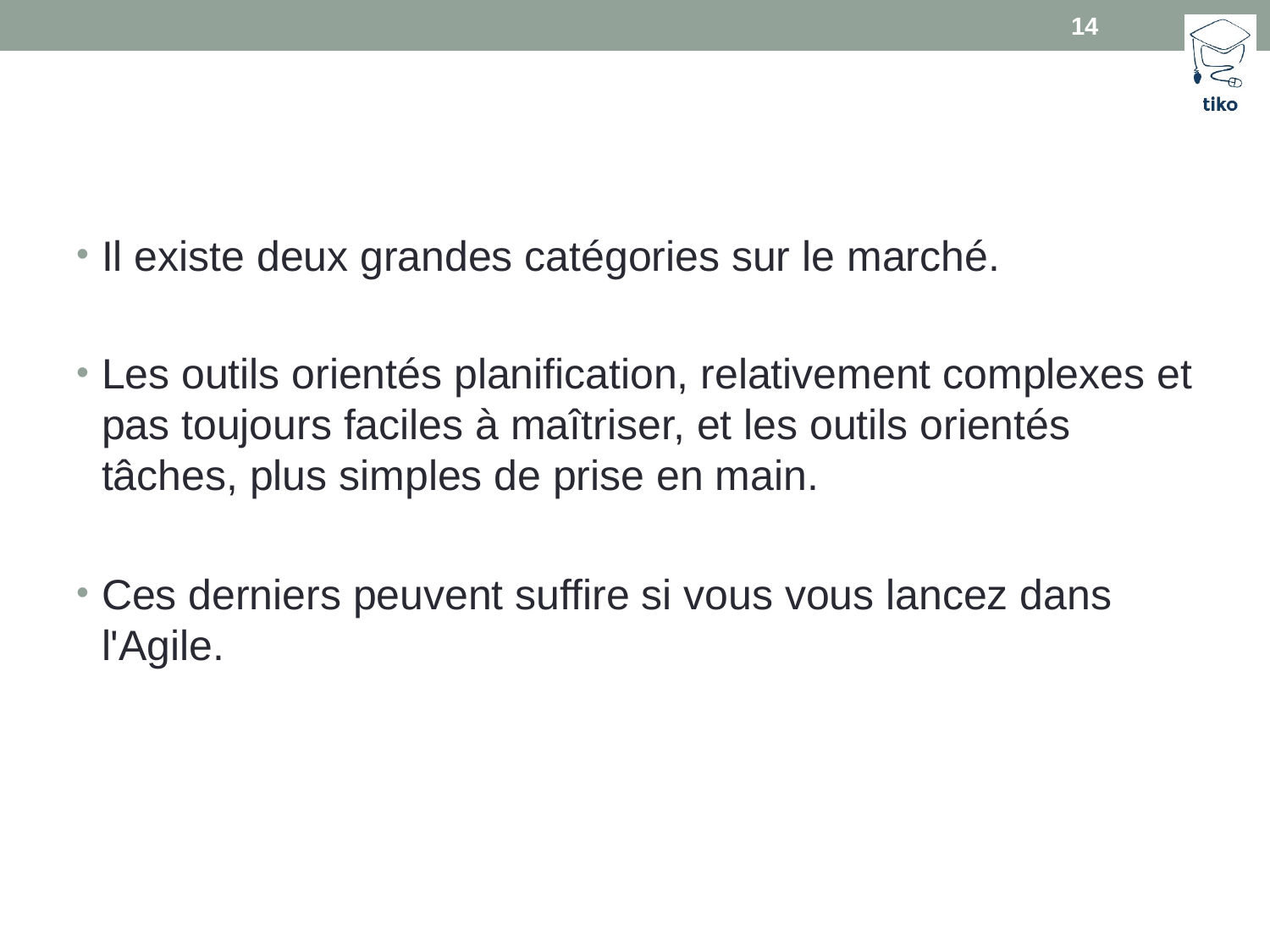

14
#
Il existe deux grandes catégories sur le marché.

Les outils orientés planification, relativement complexes et pas toujours faciles à maîtriser, et les outils orientés tâches, plus simples de prise en main.

Ces derniers peuvent suffire si vous vous lancez dans l'Agile.